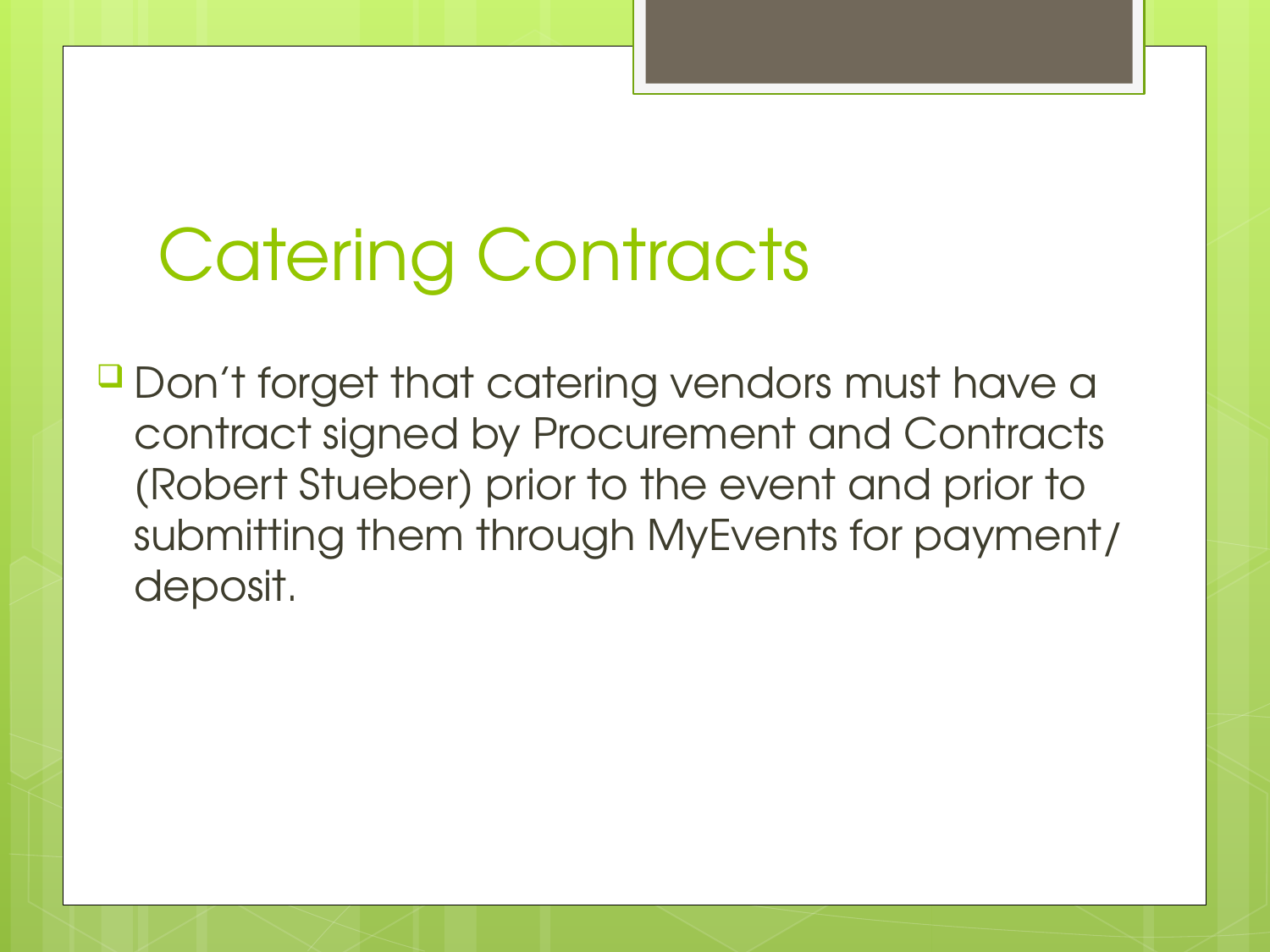

# Catering Contracts
Don’t forget that catering vendors must have a contract signed by Procurement and Contracts (Robert Stueber) prior to the event and prior to submitting them through MyEvents for payment/ deposit.